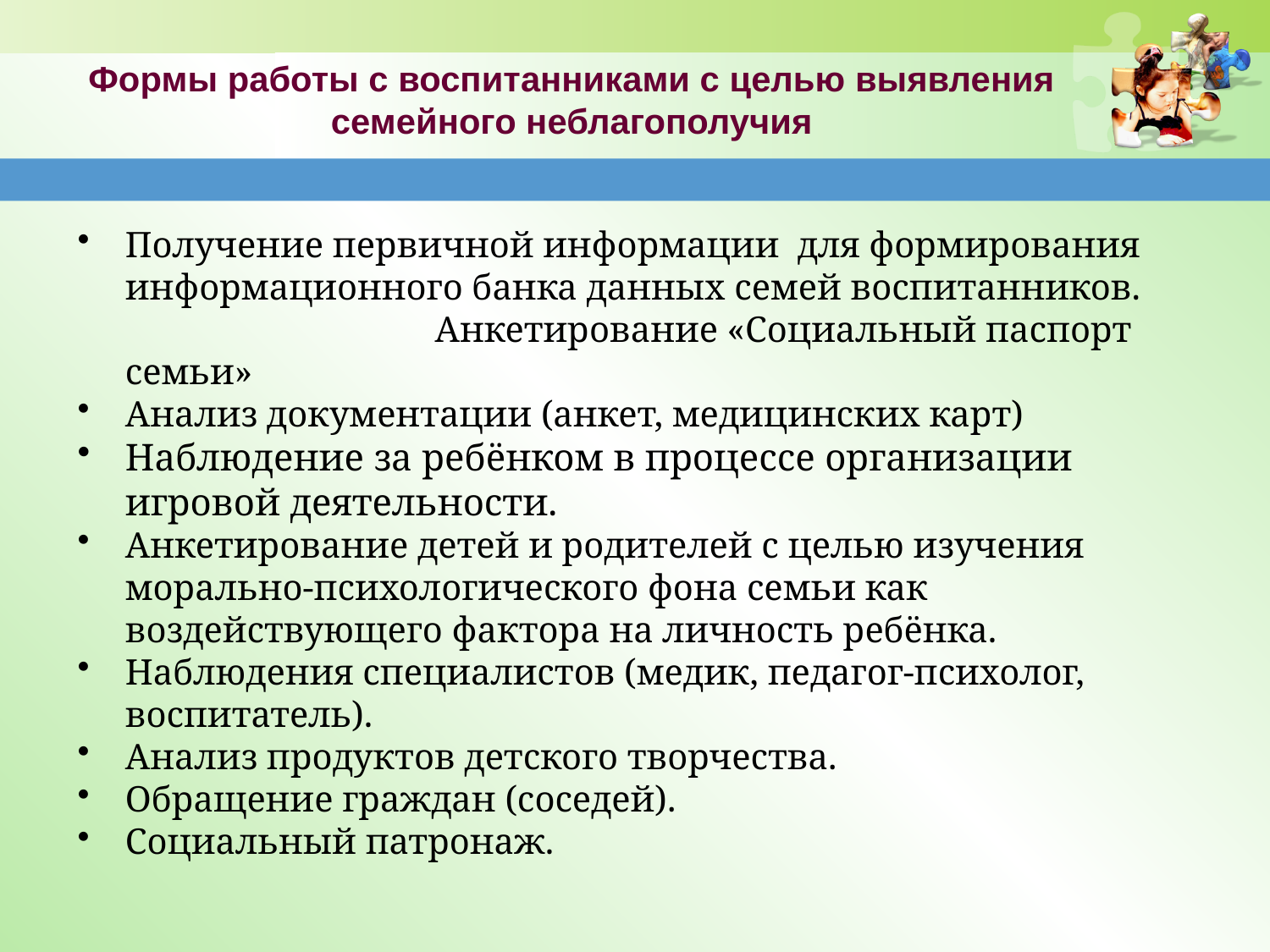

# Формы работы с воспитанниками с целью выявления семейного неблагополучия
Получение первичной информации  для формирования информационного банка данных семей воспитанников.                                        Анкетирование «Социальный паспорт семьи»
Анализ документации (анкет, медицинских карт)
Наблюдение за ребёнком в процессе организации игровой деятельности.
Анкетирование детей и родителей с целью изучения морально-психологического фона семьи как воздействующего фактора на личность ребёнка.
Наблюдения специалистов (медик, педагог-психолог, воспитатель).
Анализ продуктов детского творчества.
Обращение граждан (соседей).
Социальный патронаж.